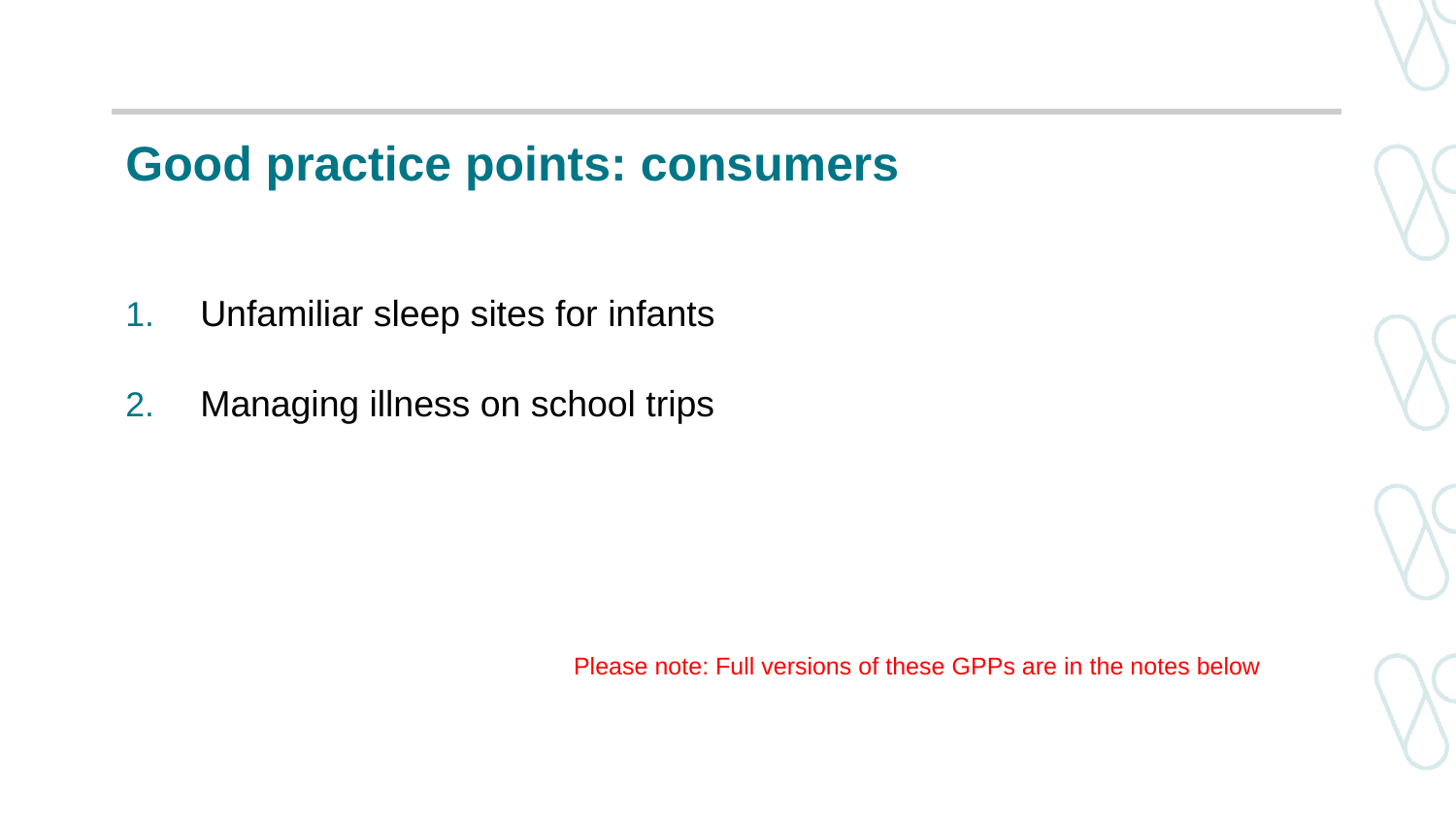

# Good practice points: consumers
Unfamiliar sleep sites for infants
Managing illness on school trips

Please note: Full versions of these GPPs are in the notes below